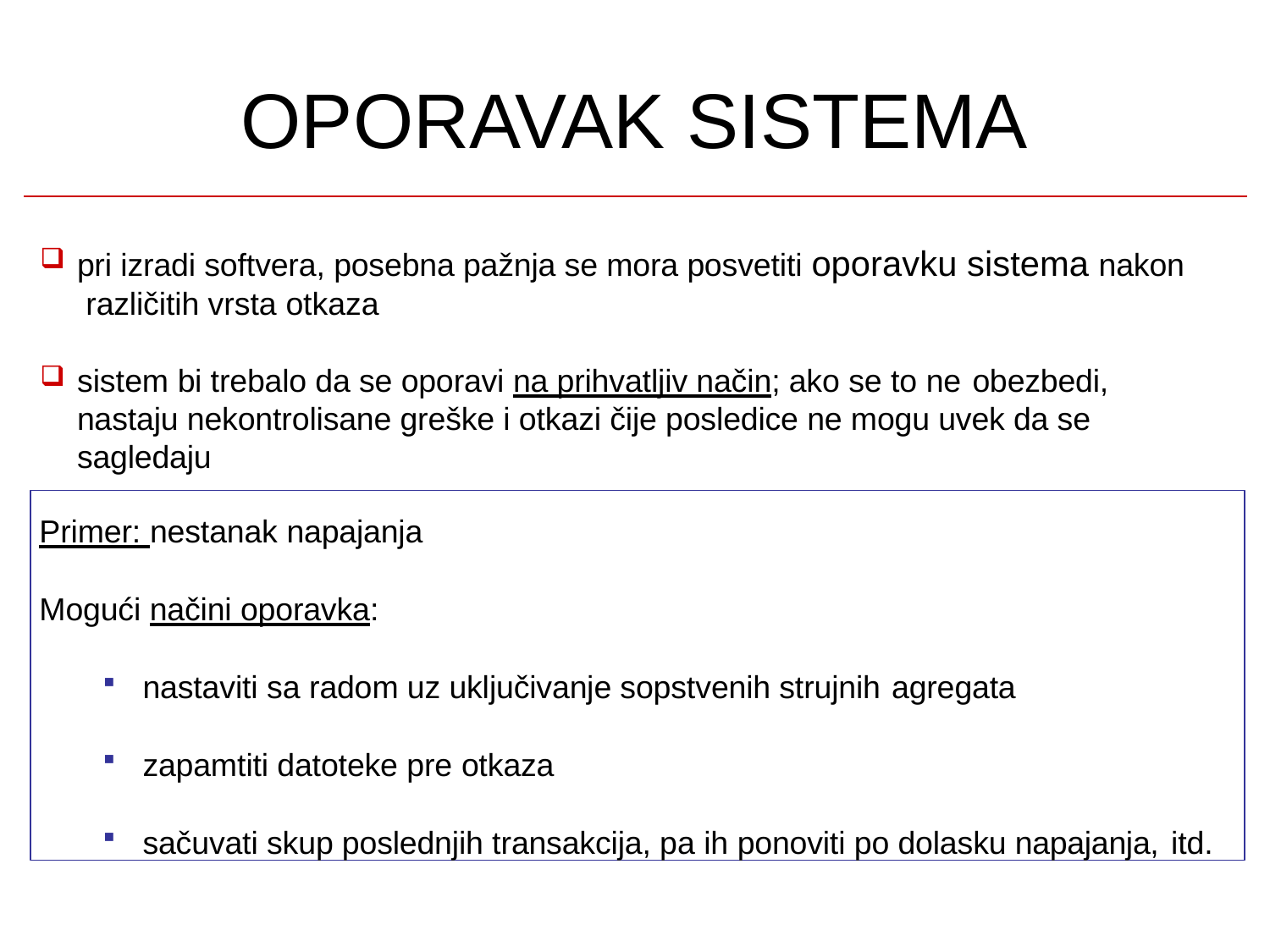

# OPORAVAK SISTEMA

pri izradi softvera, posebna pažnja se mora posvetiti oporavku sistema nakon  različitih vrsta otkaza

sistem bi trebalo da se oporavi na prihvatljiv način; ako se to ne obezbedi,
nastaju nekontrolisane greške i otkazi čije posledice ne mogu uvek da se sagledaju
Primer: nestanak napajanja

Mogući načini oporavka:

nastaviti sa radom uz uključivanje sopstvenih strujnih agregata

zapamtiti datoteke pre otkaza

sačuvati skup poslednjih transakcija, pa ih ponoviti po dolasku napajanja, itd.